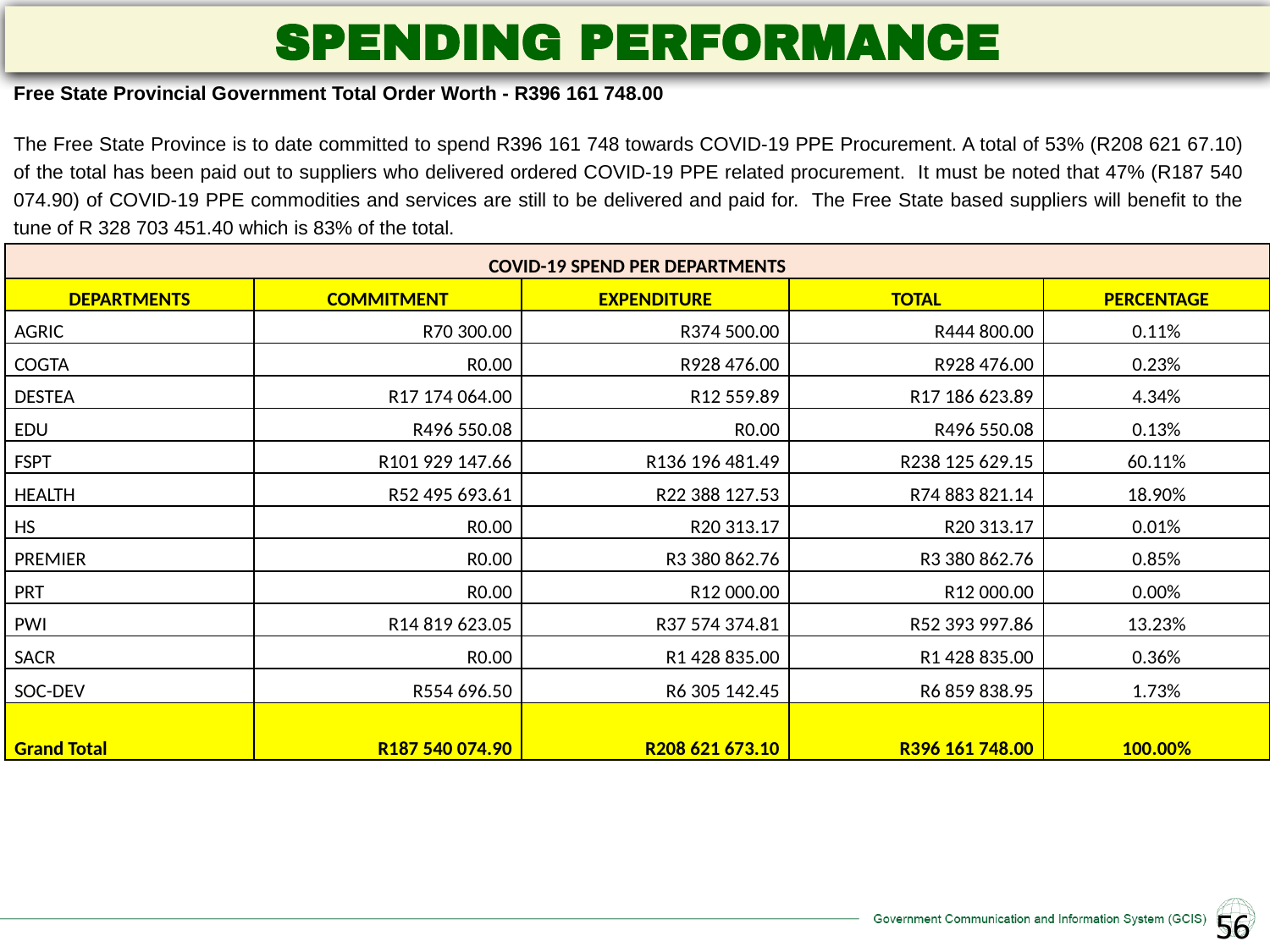

SPENDING PERFORMANCE
Free State Provincial Government Total Order Worth - R396 161 748.00

The Free State Province is to date committed to spend R396 161 748 towards COVID-19 PPE Procurement. A total of 53% (R208 621 67.10) of the total has been paid out to suppliers who delivered ordered COVID-19 PPE related procurement.  It must be noted that 47% (R187 540 074.90) of COVID-19 PPE commodities and services are still to be delivered and paid for.  The Free State based suppliers will benefit to the tune of R 328 703 451.40 which is 83% of the total.

| COVID-19 SPEND PER DEPARTMENTS |  |  |  |  |
| --- | --- | --- | --- | --- |
| DEPARTMENTS | COMMITMENT | EXPENDITURE | TOTAL | PERCENTAGE |
| AGRIC | R70 300.00 | R374 500.00 | R444 800.00 | 0.11% |
| COGTA | R0.00 | R928 476.00 | R928 476.00 | 0.23% |
| DESTEA | R17 174 064.00 | R12 559.89 | R17 186 623.89 | 4.34% |
| EDU | R496 550.08 | R0.00 | R496 550.08 | 0.13% |
| FSPT | R101 929 147.66 | R136 196 481.49 | R238 125 629.15 | 60.11% |
| HEALTH | R52 495 693.61 | R22 388 127.53 | R74 883 821.14 | 18.90% |
| HS | R0.00 | R20 313.17 | R20 313.17 | 0.01% |
| PREMIER | R0.00 | R3 380 862.76 | R3 380 862.76 | 0.85% |
| PRT | R0.00 | R12 000.00 | R12 000.00 | 0.00% |
| PWI | R14 819 623.05 | R37 574 374.81 | R52 393 997.86 | 13.23% |
| SACR | R0.00 | R1 428 835.00 | R1 428 835.00 | 0.36% |
| SOC-DEV | R554 696.50 | R6 305 142.45 | R6 859 838.95 | 1.73% |
| Grand Total | R187 540 074.90 | R208 621 673.10 | R396 161 748.00 | 100.00% |
56